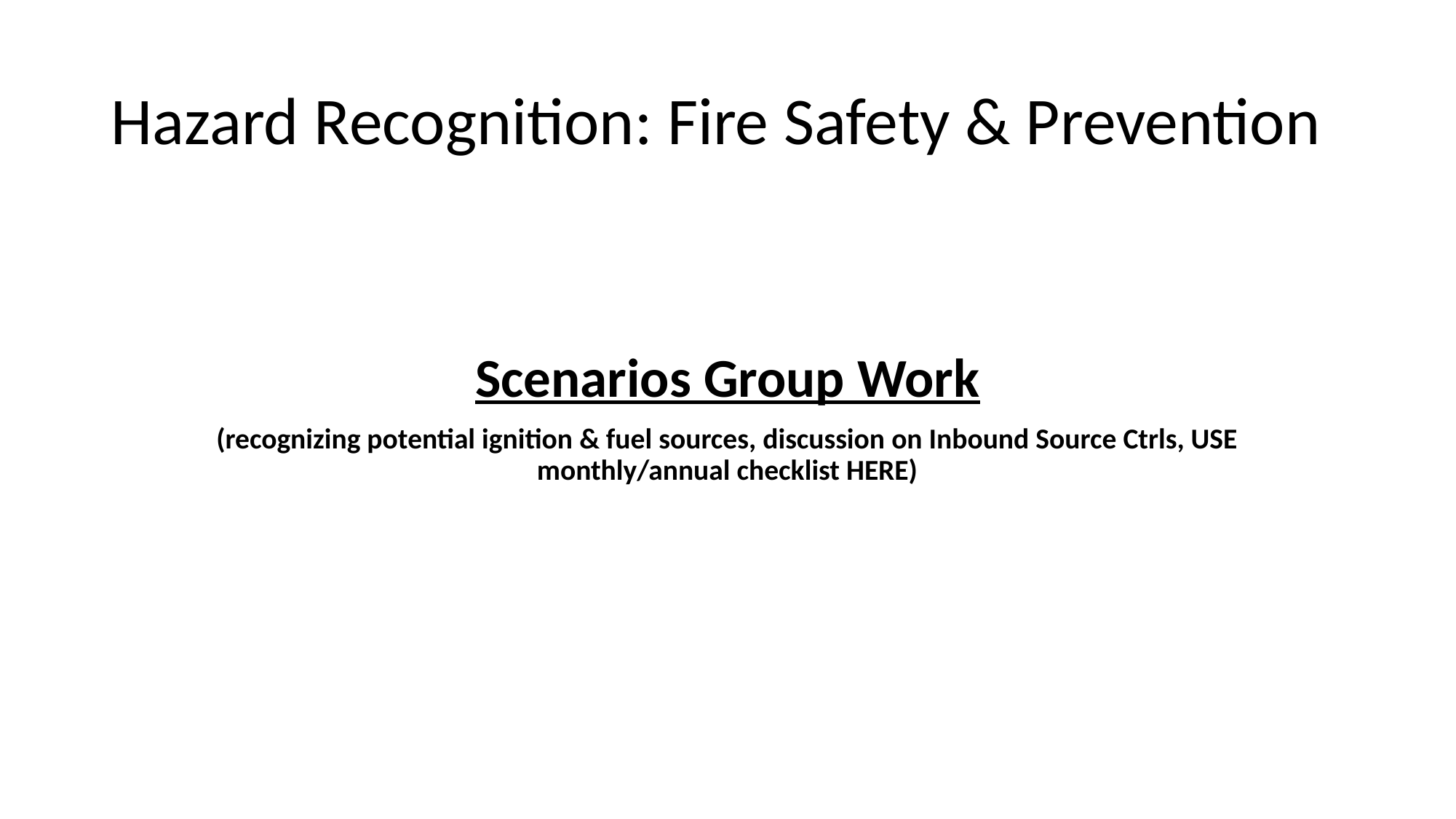

# Hazard Recognition: Fire Safety & Prevention
Scenarios Group Work
(recognizing potential ignition & fuel sources, discussion on Inbound Source Ctrls, USE monthly/annual checklist HERE)